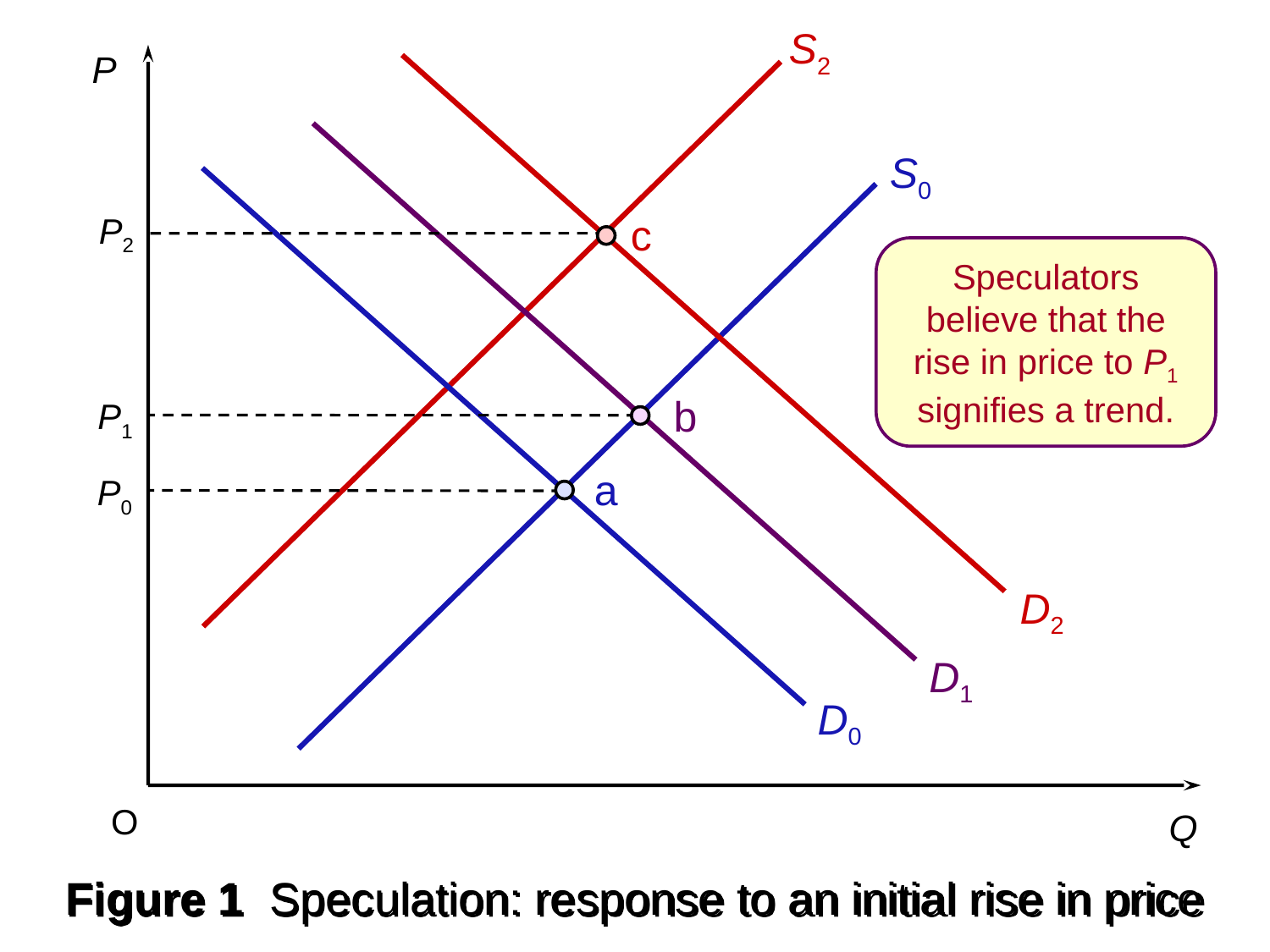

S2
P

S0

c
P2

Speculators believe that the rise in price to P1 signifies a trend.
b
P1

a
P0

D2
D1
D0

O
Q
# Figure 1  Speculation: response to an initial rise in price